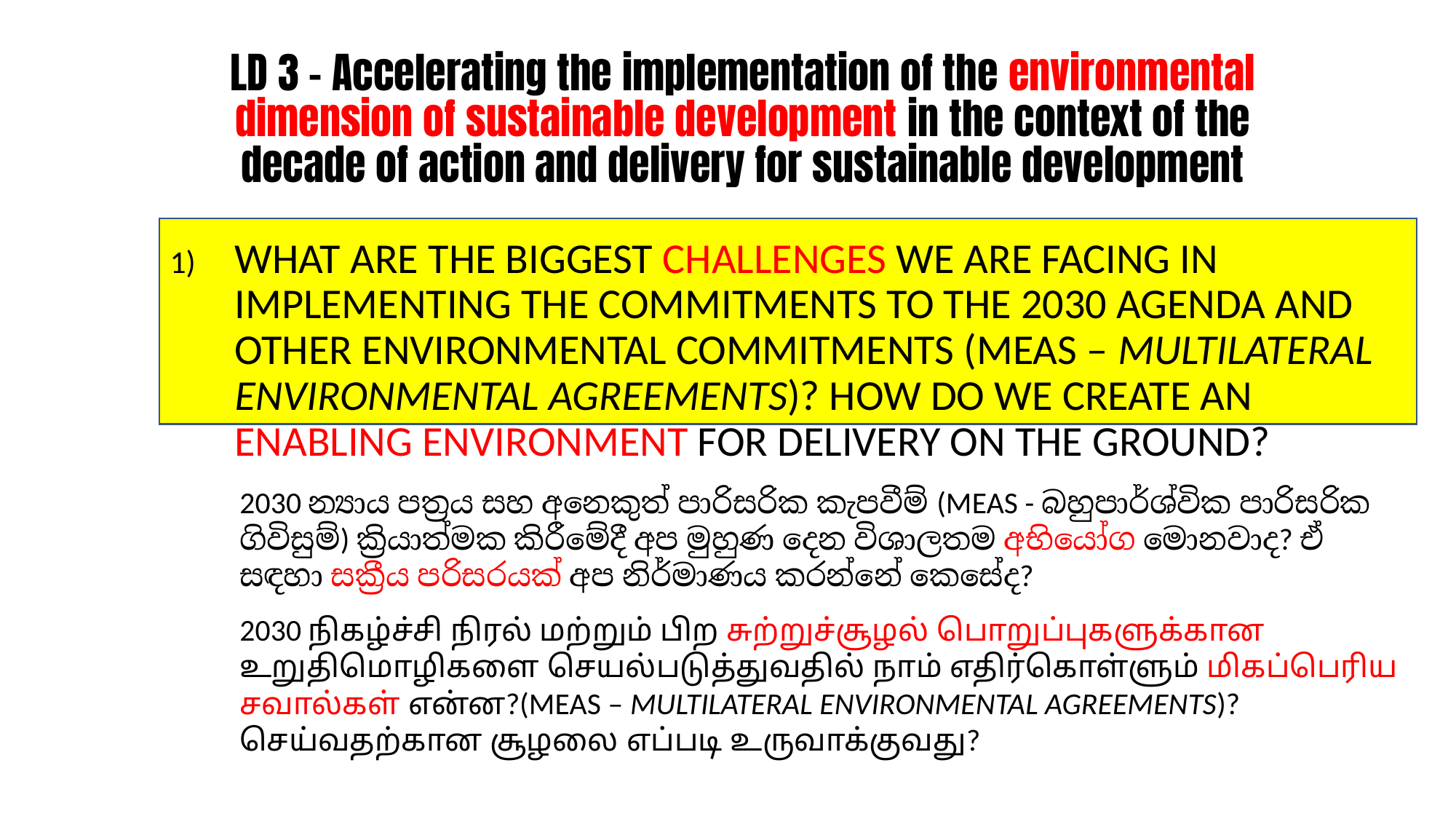

# LD 3 - Accelerating the implementation of the environmental dimension of sustainable development in the context of the decade of action and delivery for sustainable development

What are the biggest challenges we are facing in implementing the commitments to the 2030 Agenda and other environmental commitments (MEAs – Multilateral Environmental Agreements)? How do we create an enabling environment for delivery on the ground?
2030 න්‍යාය පත්‍රය සහ අනෙකුත් පාරිසරික කැපවීම් (MEAs - බහුපාර්ශ්වික පාරිසරික ගිවිසුම්) ක්‍රියාත්මක කිරීමේදී අප මුහුණ දෙන විශාලතම අභියෝග මොනවාද? ඒ සඳහා සක්‍රීය පරිසරයක් අප නිර්මාණය කරන්නේ කෙසේද?
2030 நிகழ்ச்சி நிரல் மற்றும் பிற சுற்றுச்சூழல் பொறுப்புகளுக்கான உறுதிமொழிகளை செயல்படுத்துவதில் நாம் எதிர்கொள்ளும் மிகப்பெரிய சவால்கள் என்ன?(MEAs – Multilateral Environmental Agreements)? செய்வதற்கான சூழலை எப்படி உருவாக்குவது?